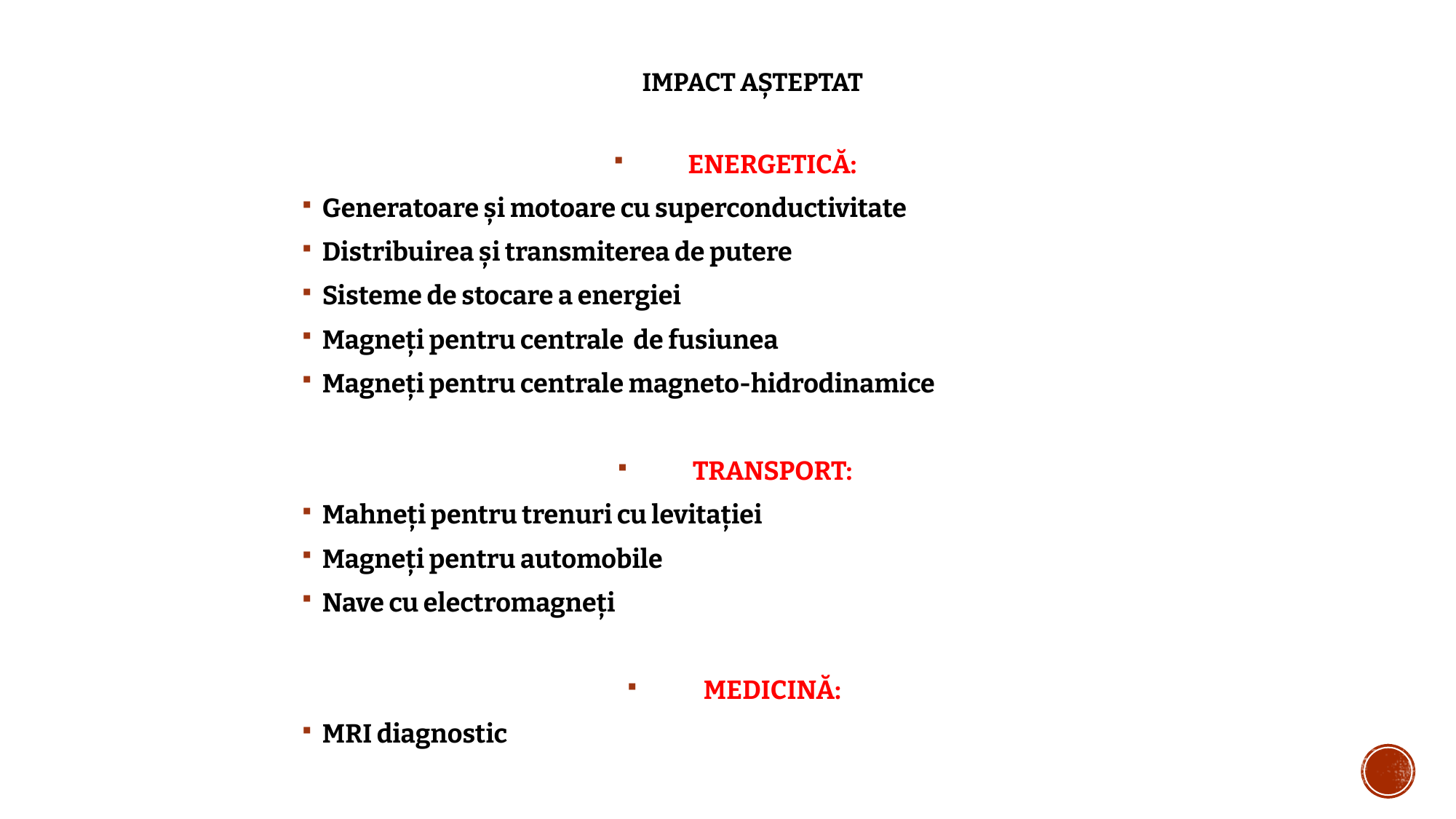

# Impact așteptat
ENERGETICĂ:
Generatoare și motoare cu superconductivitate
Distribuirea și transmiterea de putere
Sisteme de stocare a energiei
Magneți pentru centrale  de fusiunea
Magneți pentru centrale magneto-hidrodinamice

TRANSPORT:
Mahneți pentru trenuri cu levitației
Magneți pentru automobile
Nave cu electromagneți

MEDICINĂ:
MRI diagnostic